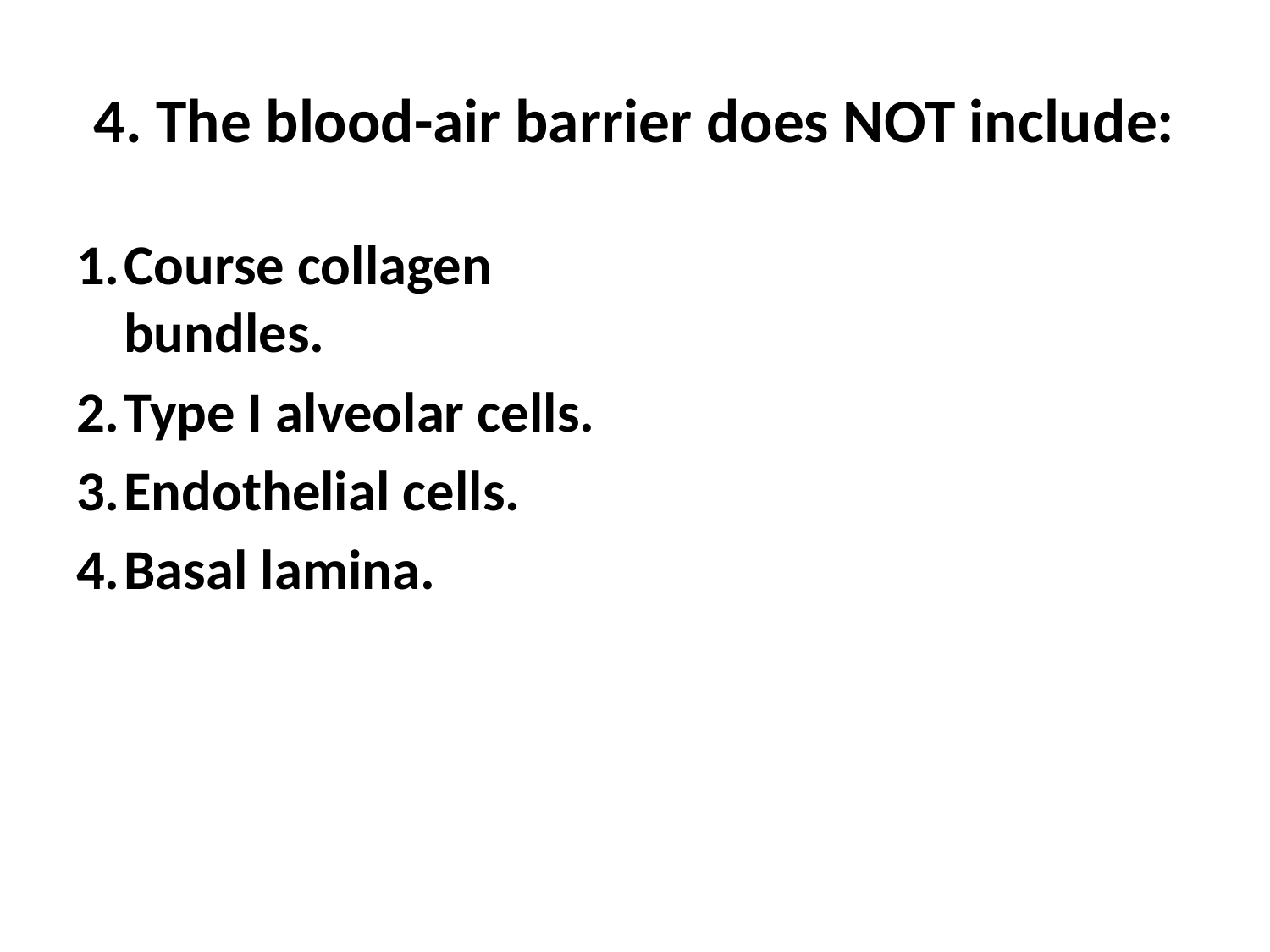

# 4. The blood-air barrier does NOT include:
Course collagen bundles.
Type I alveolar cells.
Endothelial cells.
Basal lamina.